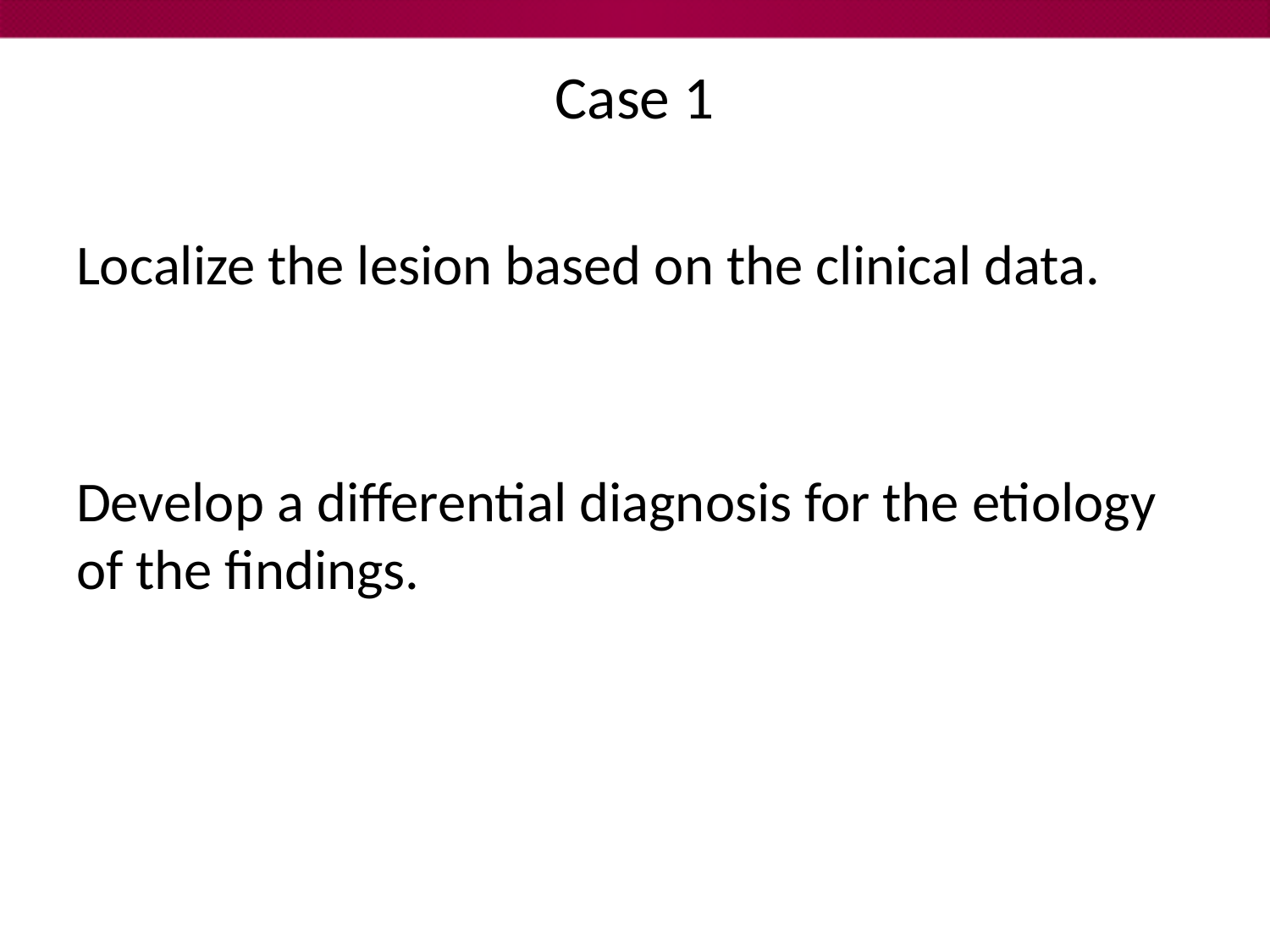

# Case 1
Localize the lesion based on the clinical data.

Develop a differential diagnosis for the etiology of the findings.